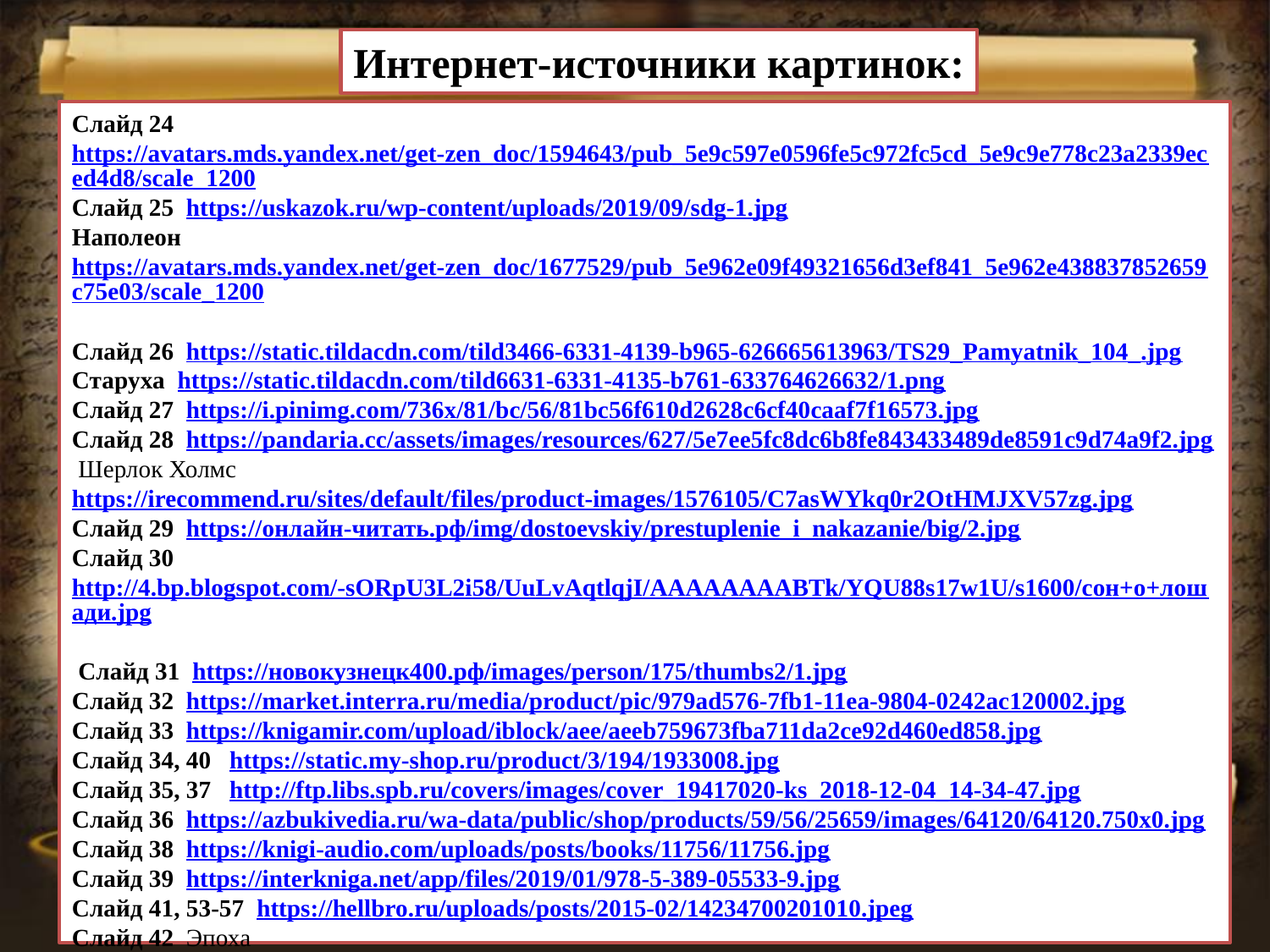

Интернет-источники картинок:
Слайд 24  https://avatars.mds.yandex.net/get-zen_doc/1594643/pub_5e9c597e0596fe5c972fc5cd_5e9c9e778c23a2339eced4d8/scale_1200
Слайд 25  https://uskazok.ru/wp-content/uploads/2019/09/sdg-1.jpg
Наполеон  https://avatars.mds.yandex.net/get-zen_doc/1677529/pub_5e962e09f49321656d3ef841_5e962e438837852659c75e03/scale_1200
Слайд 26  https://static.tildacdn.com/tild3466-6331-4139-b965-626665613963/TS29_Pamyatnik_104_.jpg
Старуха  https://static.tildacdn.com/tild6631-6331-4135-b761-633764626632/1.png
Слайд 27  https://i.pinimg.com/736x/81/bc/56/81bc56f610d2628c6cf40caaf7f16573.jpg
Слайд 28  https://pandaria.cc/assets/images/resources/627/5e7ee5fc8dc6b8fe843433489de8591c9d74a9f2.jpg
 Шерлок Холмс
https://irecommend.ru/sites/default/files/product-images/1576105/C7asWYkq0r2OtHMJXV57zg.jpg
Слайд 29  https://онлайн-читать.рф/img/dostoevskiy/prestuplenie_i_nakazanie/big/2.jpg
Слайд 30  http://4.bp.blogspot.com/-sORpU3L2i58/UuLvAqtlqjI/AAAAAAAABTk/YQU88s17w1U/s1600/сон+о+лошади.jpg
 Слайд 31  https://новокузнецк400.рф/images/person/175/thumbs2/1.jpg
Слайд 32  https://market.interra.ru/media/product/pic/979ad576-7fb1-11ea-9804-0242ac120002.jpg
Слайд 33  https://knigamir.com/upload/iblock/aee/aeeb759673fba711da2ce92d460ed858.jpg
Слайд 34, 40   https://static.my-shop.ru/product/3/194/1933008.jpg
Слайд 35, 37   http://ftp.libs.spb.ru/covers/images/cover_19417020-ks_2018-12-04_14-34-47.jpg
Слайд 36  https://azbukivedia.ru/wa-data/public/shop/products/59/56/25659/images/64120/64120.750x0.jpg
Слайд 38  https://knigi-audio.com/uploads/posts/books/11756/11756.jpg
Слайд 39  https://interkniga.net/app/files/2019/01/978-5-389-05533-9.jpg
Слайд 41, 53-57  https://hellbro.ru/uploads/posts/2015-02/14234700201010.jpeg
Слайд 42  Эпоха  https://magisteria.ru/data/2018/12/id-10-Epoha-Zhurnal-literaturnyy-i-politicheskiy-izdavaemyy-semeystvom-M-Dostoevskogo-SPb-1864.jpg
Время   https://upload.wikimedia.org/wikipedia/commons/3/37/Zhurnal_vremya.jpg